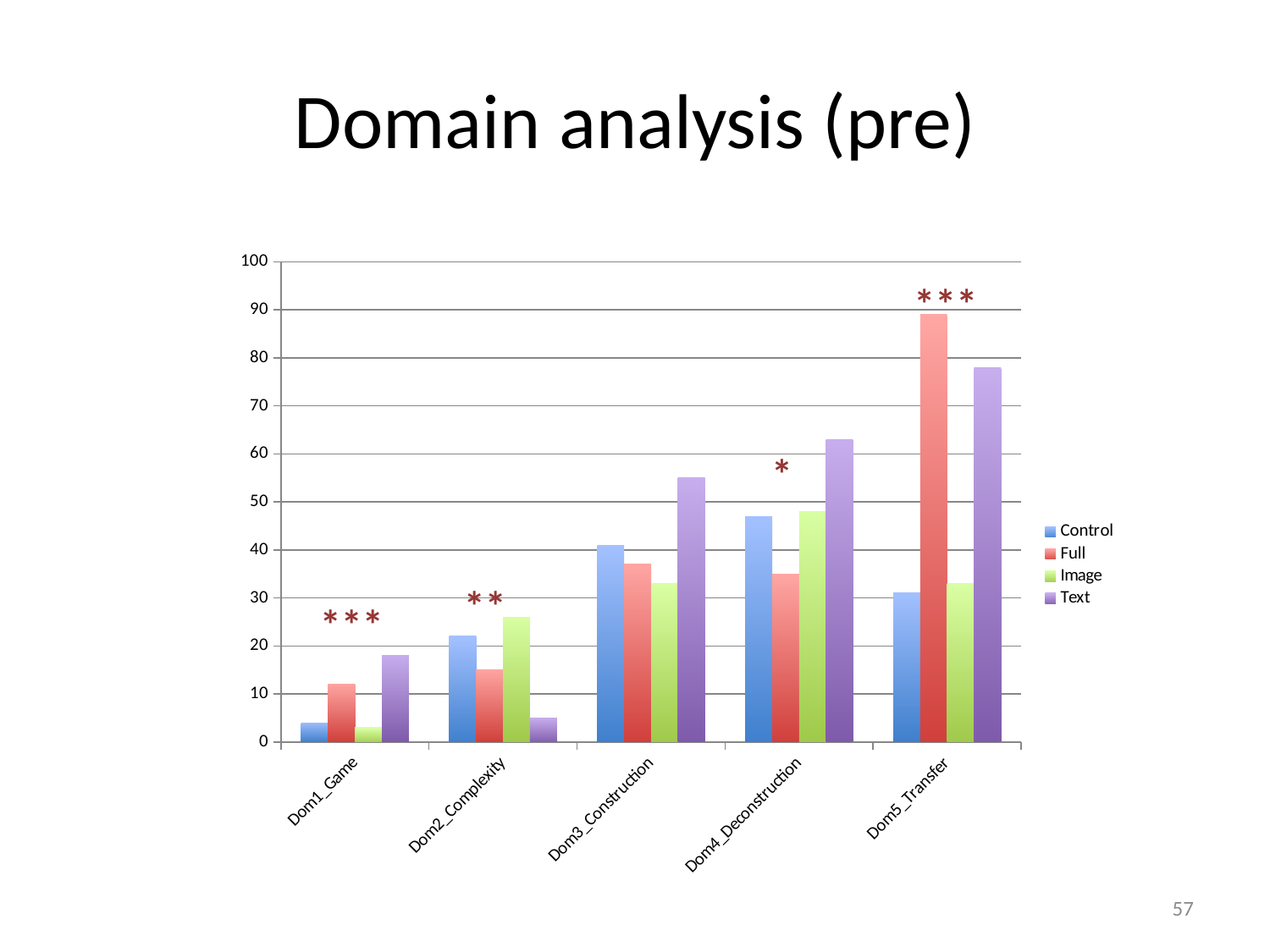

# Domain analysis (pre)

### Chart

| Category | Control | Full | Image | Text |
|---|---|---|---|---|
| Dom1_Game | 4.0 | 12.0 | 3.0 | 18.0 |
| Dom2_Complexity | 22.0 | 15.0 | 26.0 | 5.0 |
| Dom3_Construction | 41.0 | 37.0 | 33.0 | 55.0 |
| Dom4_Deconstruction | 47.0 | 35.0 | 48.0 | 63.0 |
| Dom5_Transfer | 31.0 | 89.0 | 33.0 | 78.0 |
***
*
**
***
57